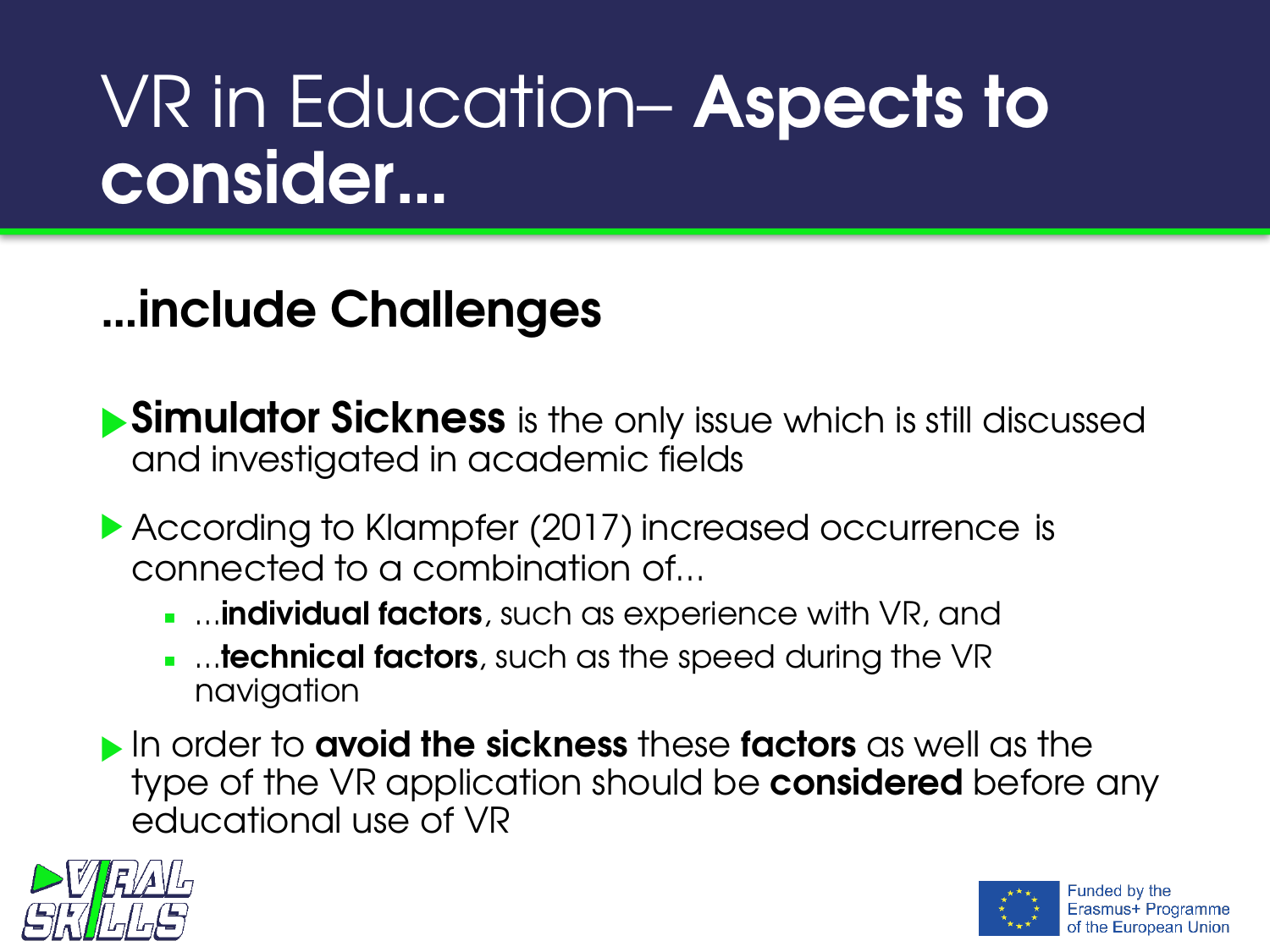

# VR in Education– Aspects to consider…
…include Challenges

Simulator Sickness is the only issue which is still discussed and investigated in academic fields
According to Klampfer (2017) increased occurrence is connected to a combination of…
…individual factors, such as experience with VR, and
…technical factors, such as the speed during the VR 	navigation
In order to avoid the sickness these factors as well as the type of the VR application should be considered before any educational use of VR